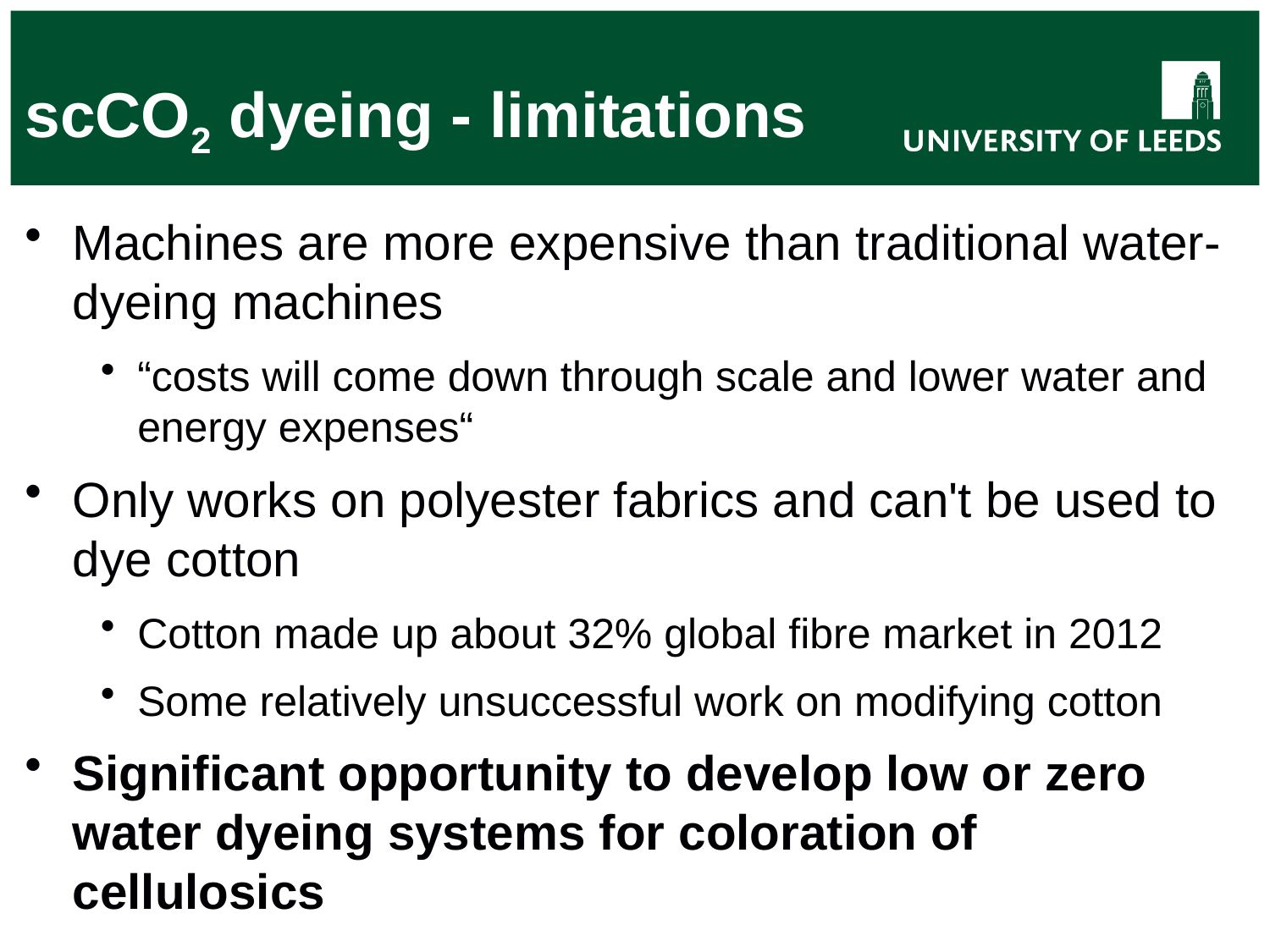

# scCO2 dyeing - limitations
Machines are more expensive than traditional water-dyeing machines
“costs will come down through scale and lower water and energy expenses“
Only works on polyester fabrics and can't be used to dye cotton
Cotton made up about 32% global fibre market in 2012
Some relatively unsuccessful work on modifying cotton
Significant opportunity to develop low or zero water dyeing systems for coloration of cellulosics